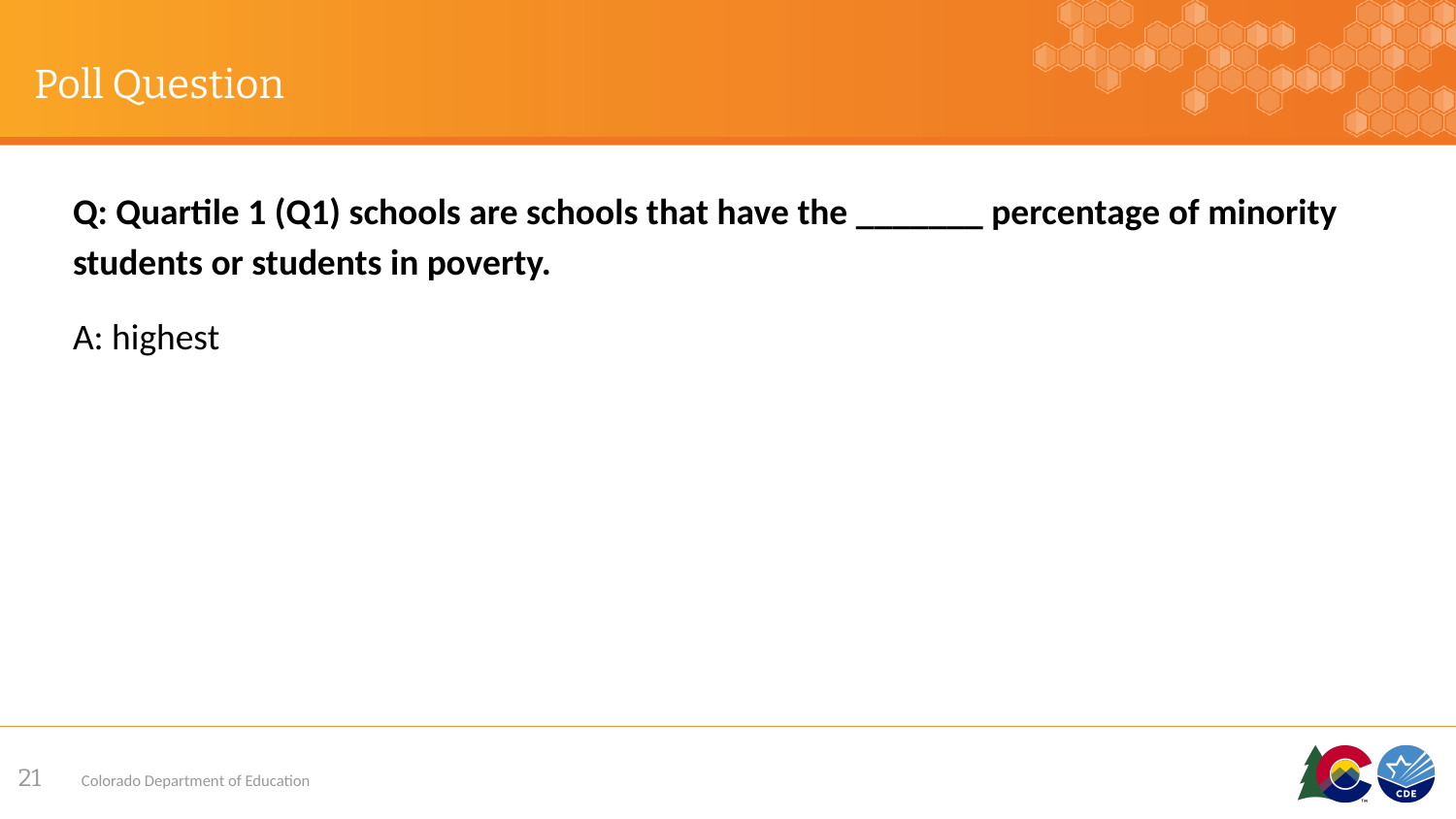

# Poll Question
Q: Quartile 1 (Q1) schools are schools that have the _______ percentage of minority students or students in poverty.
A: highest
21